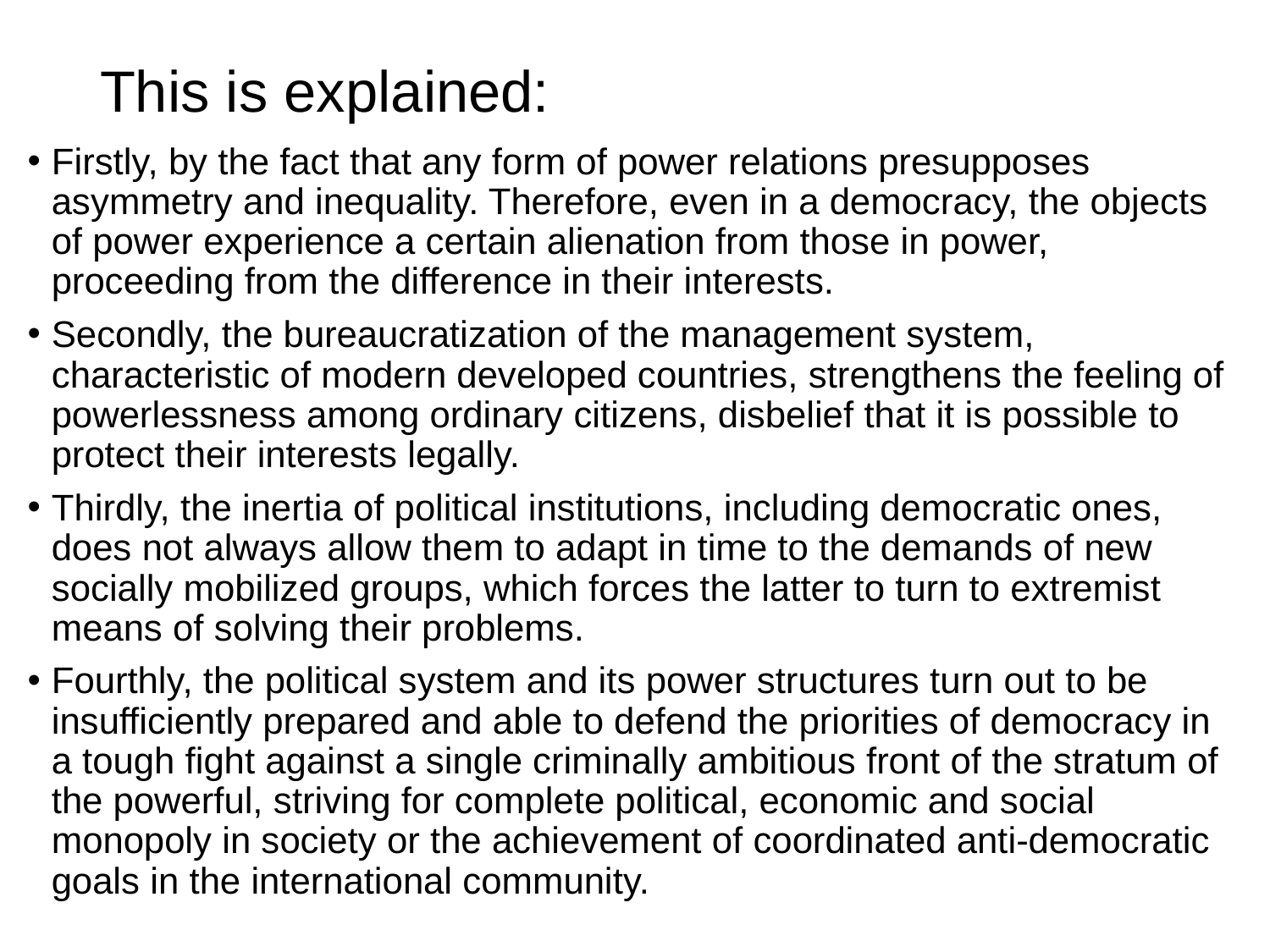

# This is explained:
Firstly, by the fact that any form of power relations presupposes asymmetry and inequality. Therefore, even in a democracy, the objects of power experience a certain alienation from those in power, proceeding from the difference in their interests.
Secondly, the bureaucratization of the management system, characteristic of modern developed countries, strengthens the feeling of powerlessness among ordinary citizens, disbelief that it is possible to protect their interests legally.
Thirdly, the inertia of political institutions, including democratic ones, does not always allow them to adapt in time to the demands of new socially mobilized groups, which forces the latter to turn to extremist means of solving their problems.
Fourthly, the political system and its power structures turn out to be insufficiently prepared and able to defend the priorities of democracy in a tough fight against a single criminally ambitious front of the stratum of the powerful, striving for complete political, economic and social monopoly in society or the achievement of coordinated anti-democratic goals in the international community.